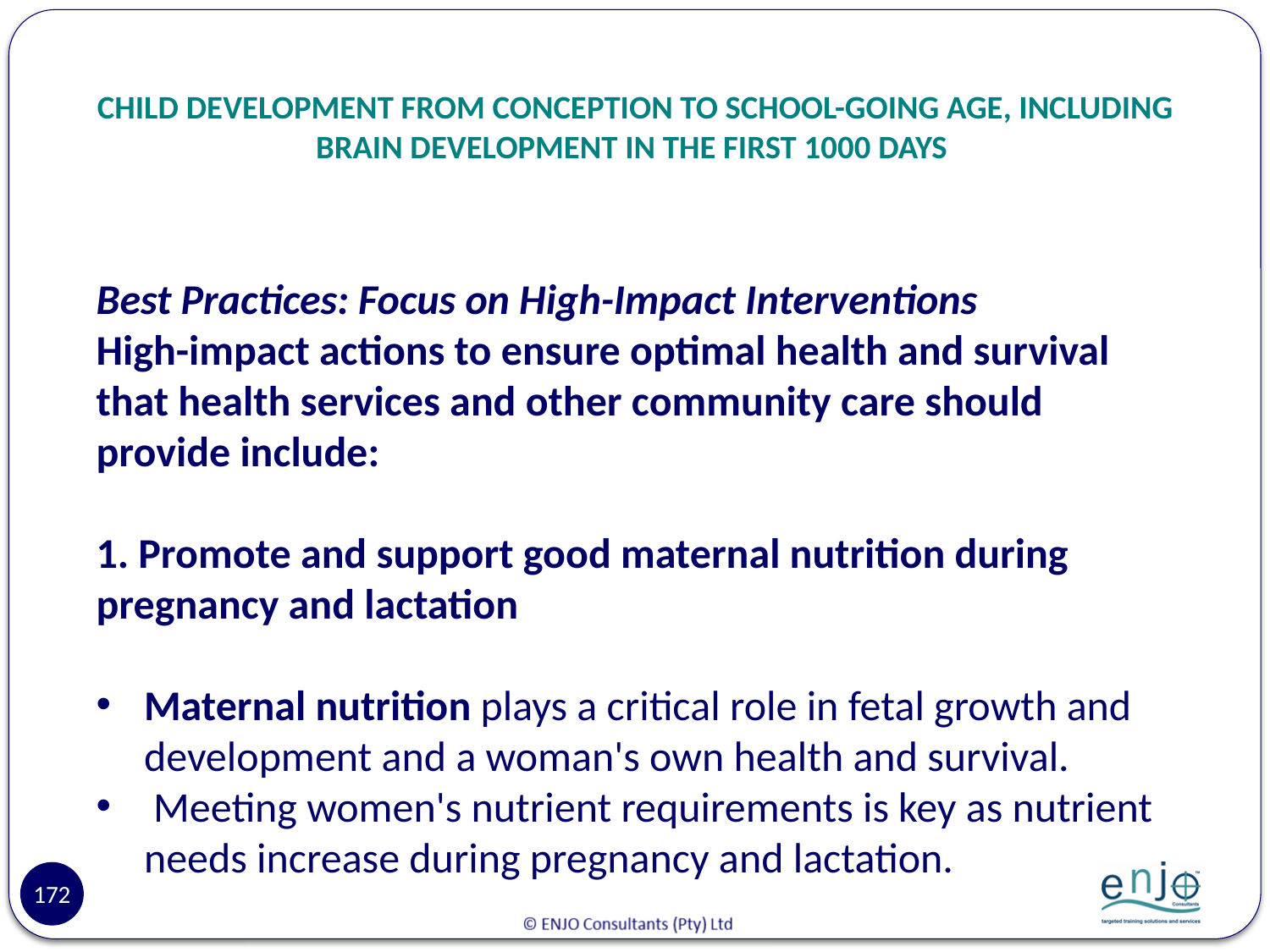

# CHILD DEVELOPMENT FROM CONCEPTION TO SCHOOL-GOING AGE, INCLUDING BRAIN DEVELOPMENT IN THE FIRST 1000 DAYS

Best Practices: Focus on High-Impact Interventions
High-impact actions to ensure optimal health and survival that health services and other community care should provide include:

1. Promote and support good maternal nutrition during pregnancy and lactation

Maternal nutrition plays a critical role in fetal growth and development and a woman's own health and survival.
 Meeting women's nutrient requirements is key as nutrient needs increase during pregnancy and lactation.
172